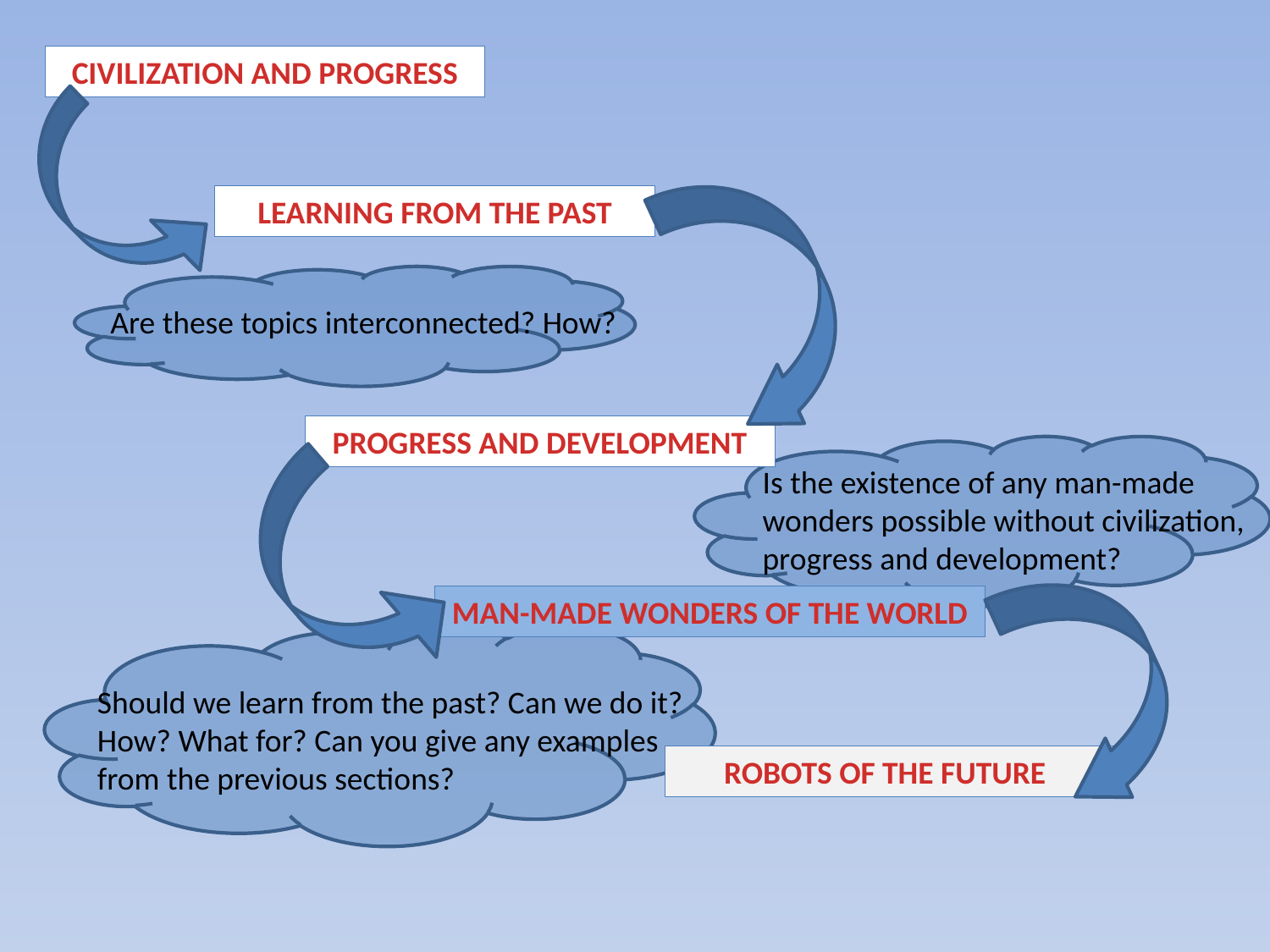

CIVILIZATION AND PROGRESS

LEARNING FROM THE PAST

Are these topics interconnected? How?
PROGRESS AND DEVELOPMENT

Is the existence of any man-made
wonders possible without civilization,
progress and development?

MAN-MADE WONDERS OF THE WORLD

Should we learn from the past? Can we do it? How? What for? Can you give any examples from the previous sections?
ROBOTS OF THE FUTURE
???